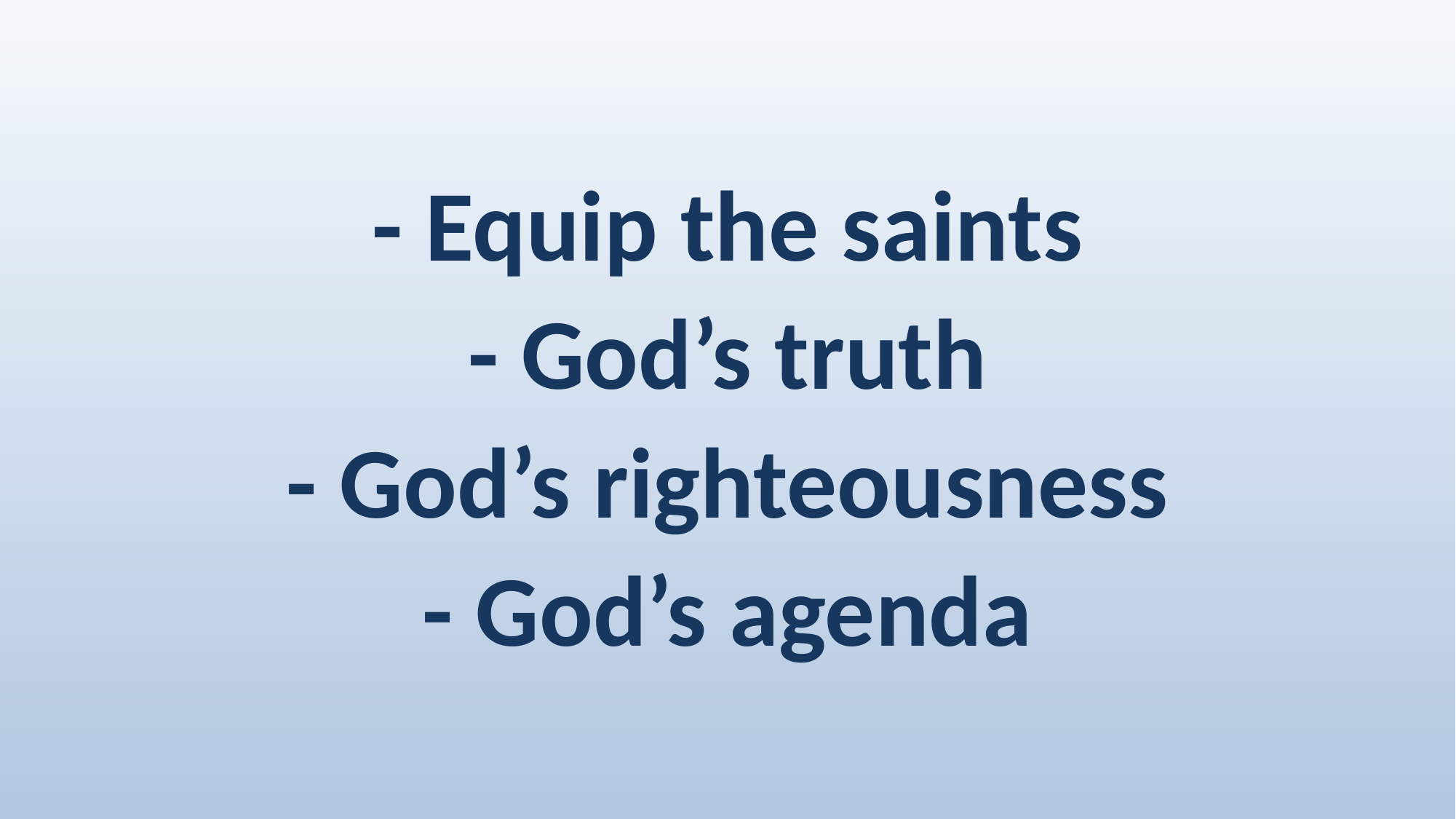

# - Equip the saints - God’s truth - God’s righteousness - God’s agenda